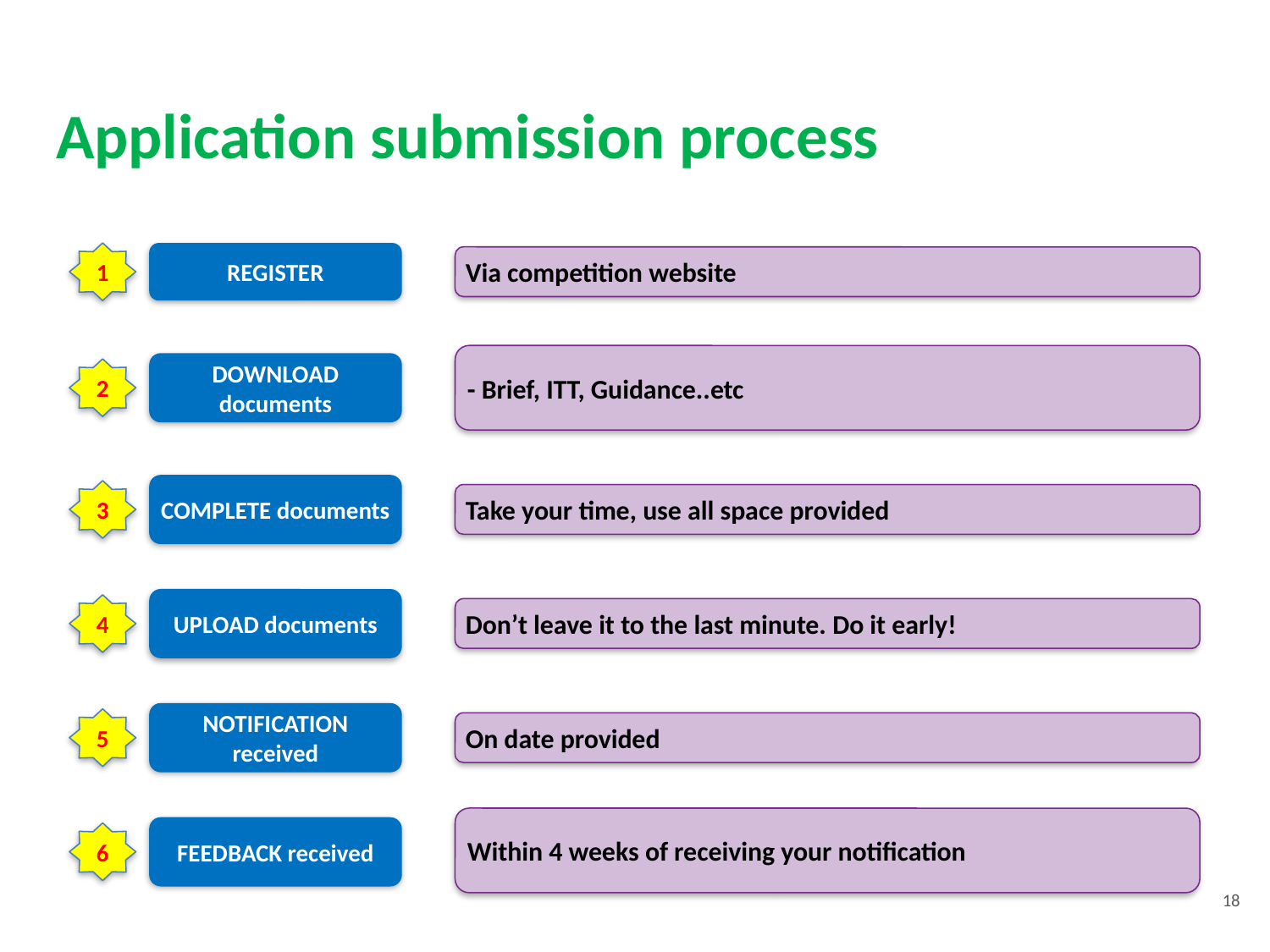

# Application submission process

REGISTER
1
Via competition website
- Brief, ITT, Guidance..etc
DOWNLOAD documents
2
COMPLETE documents
3
Take your time, use all space provided
UPLOAD documents
4
Don’t leave it to the last minute. Do it early!
NOTIFICATION received
5
On date provided
Within 4 weeks of receiving your notification
FEEDBACK received
6
18